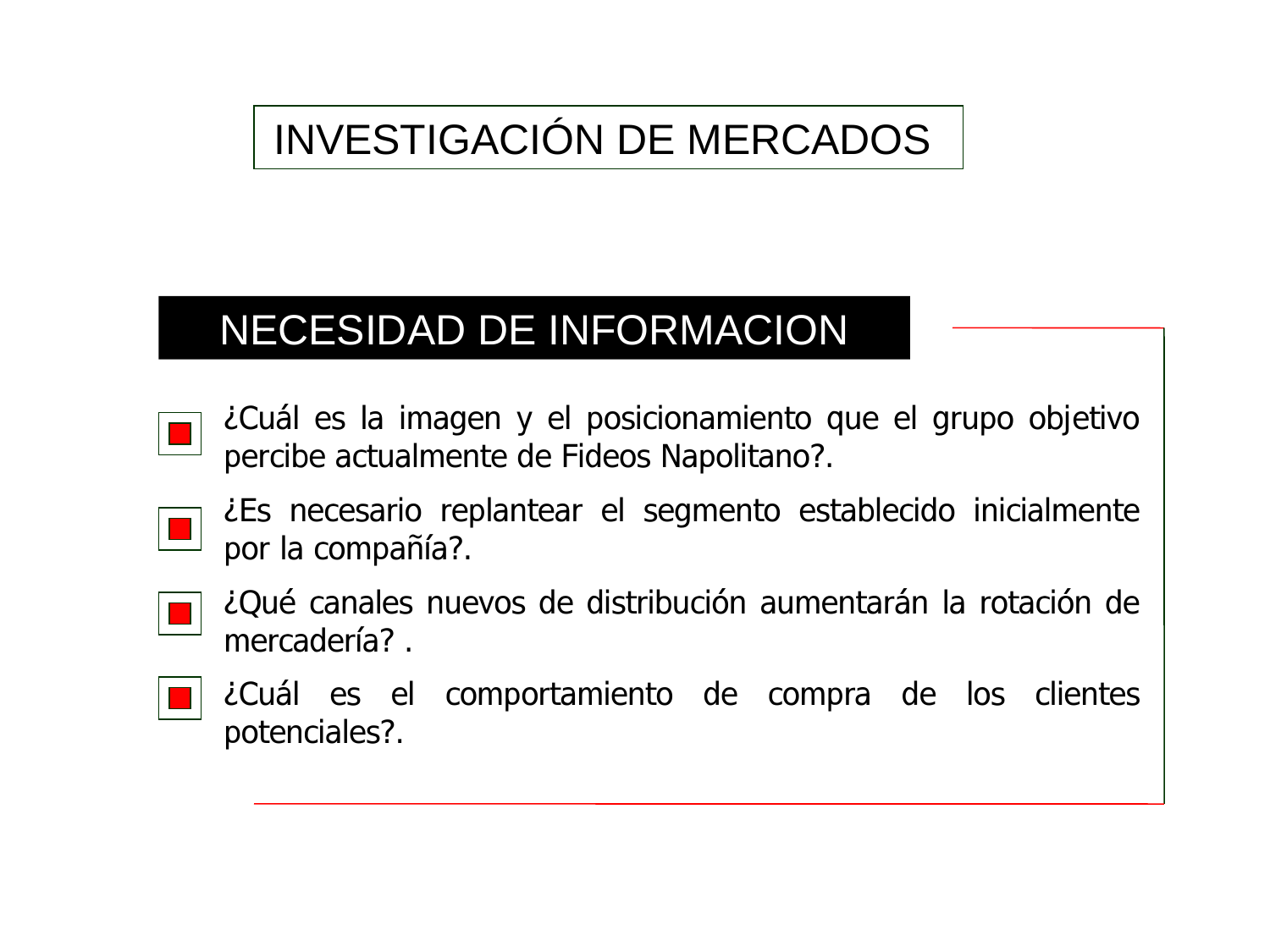

INVESTIGACIÓN DE MERCADOS
NECESIDAD DE INFORMACION

¿Cuál es la imagen y el posicionamiento que el grupo objetivo percibe actualmente de Fideos Napolitano?.
¿Es necesario replantear el segmento establecido inicialmente por la compañía?.
¿Qué canales nuevos de distribución aumentarán la rotación de mercadería? .
¿Cuál es el comportamiento de compra de los clientes potenciales?.